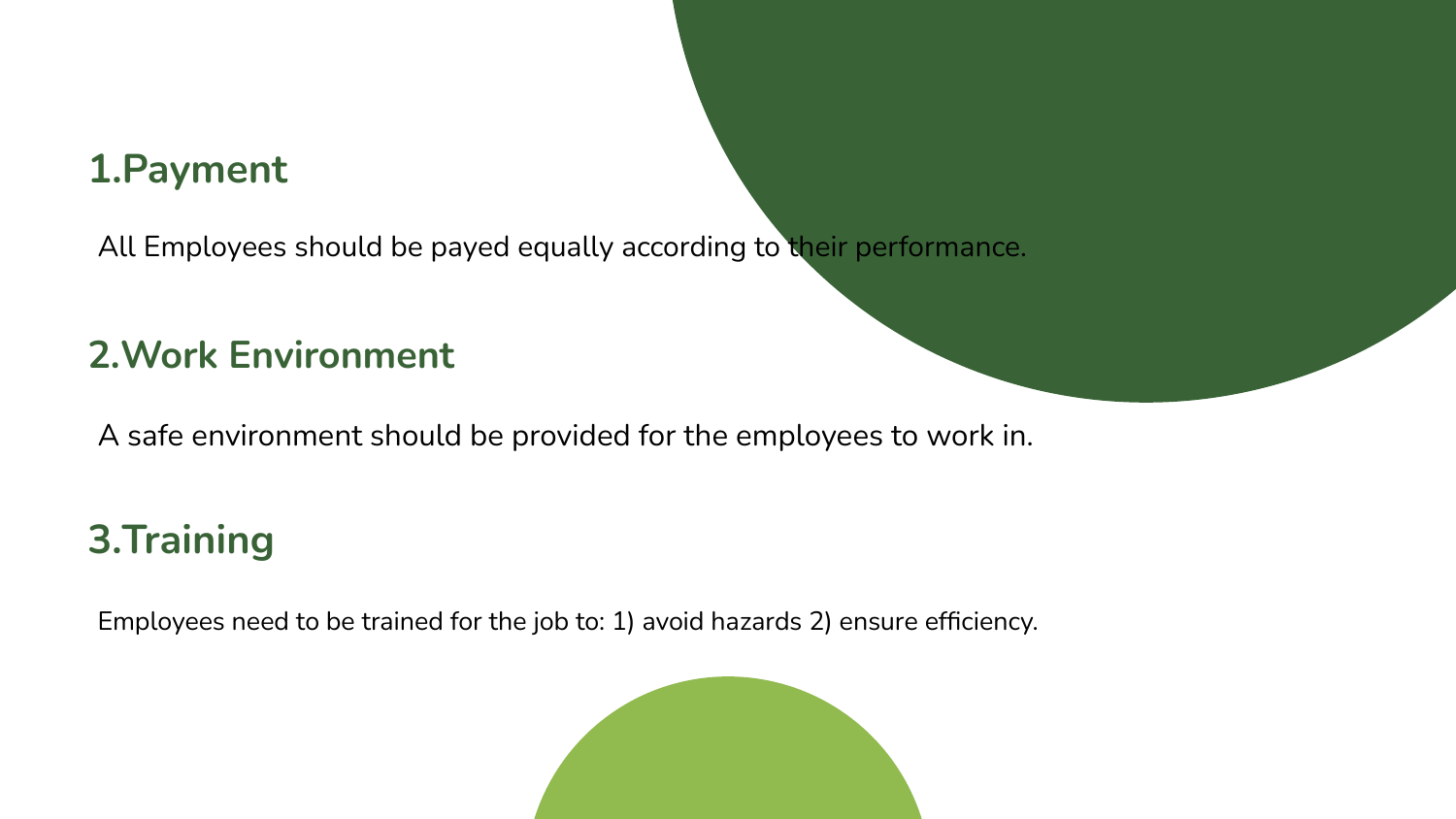

6
Payment
All Employees should be payed equally according to their performance.
Work Environment
A safe environment should be provided for the employees to work in.
Training
Employees need to be trained for the job to: 1) avoid hazards 2) ensure efficiency.